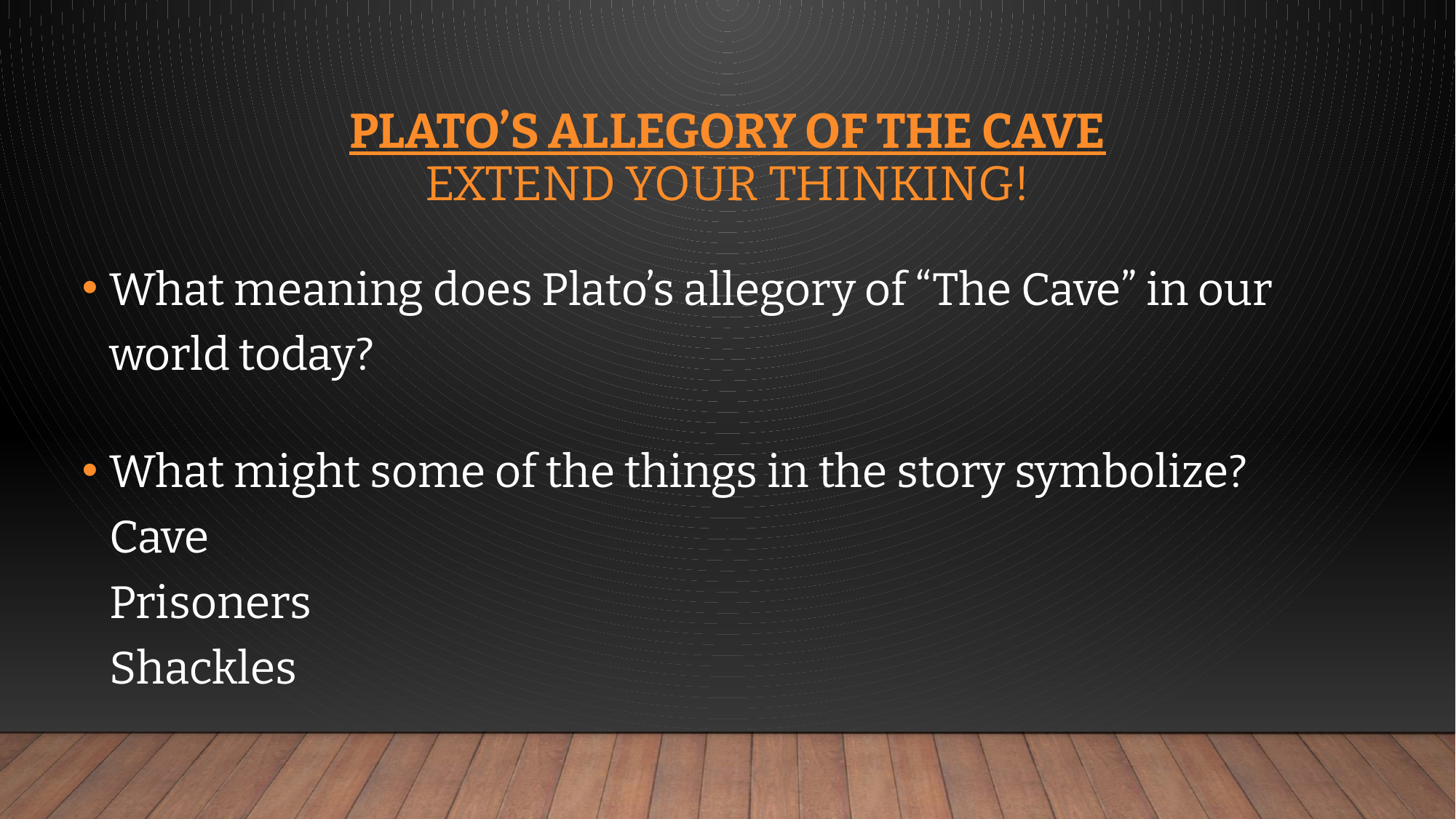

# Plato’s Allegory of the Cave Extend Your Thinking!
What meaning does Plato’s allegory of “The Cave” in our world today?
What might some of the things in the story symbolize?
Cave
Prisoners
Shackles